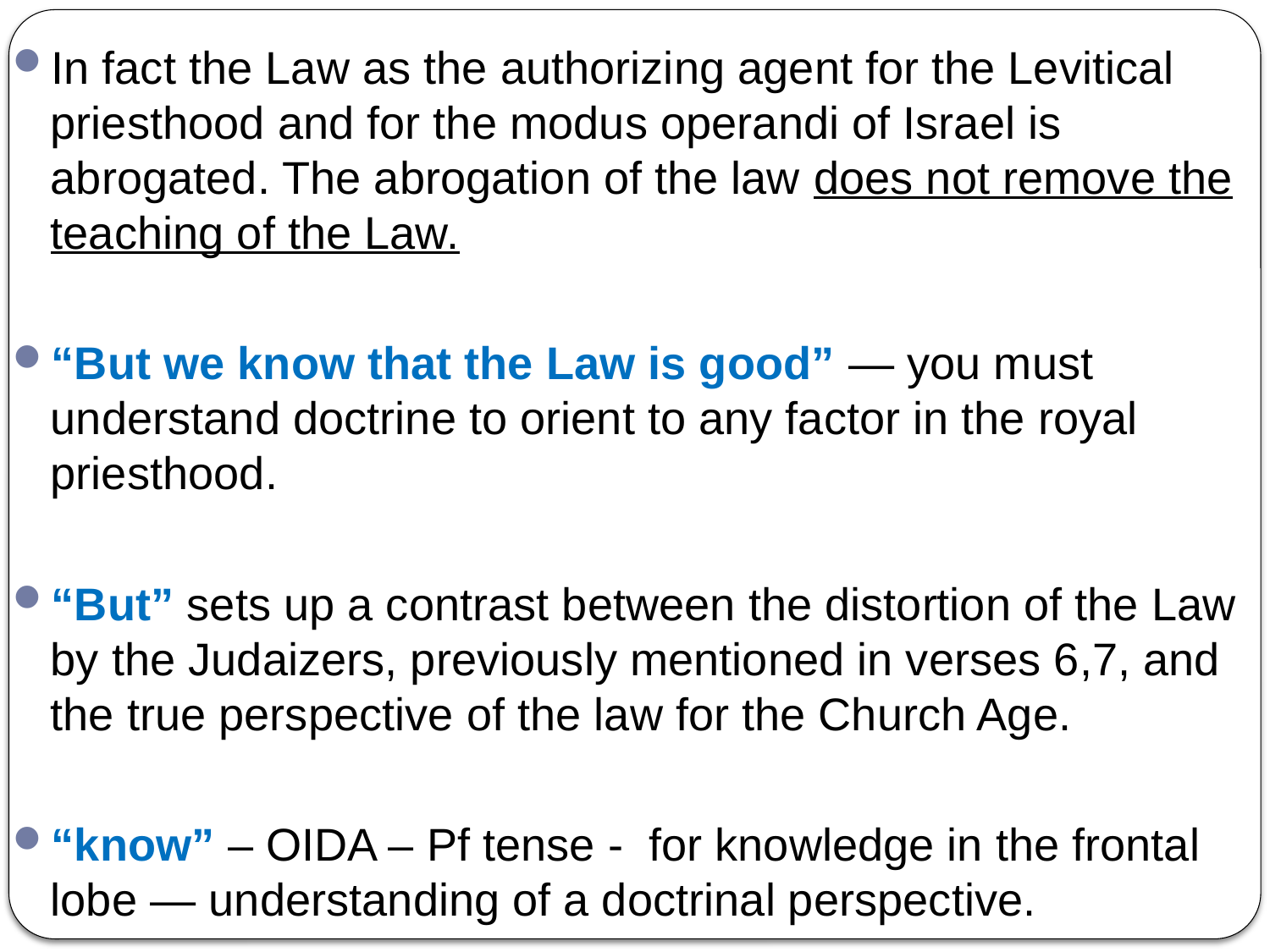

In fact the Law as the authorizing agent for the Levitical priesthood and for the modus operandi of Israel is abrogated. The abrogation of the law does not remove the teaching of the Law.

“But we know that the Law is good” — you must understand doctrine to orient to any factor in the royal priesthood.

“But” sets up a contrast between the distortion of the Law by the Judaizers, previously mentioned in verses 6,7, and the true perspective of the law for the Church Age.

“know” – OIDA – Pf tense -  for knowledge in the frontal lobe — understanding of a doctrinal perspective.